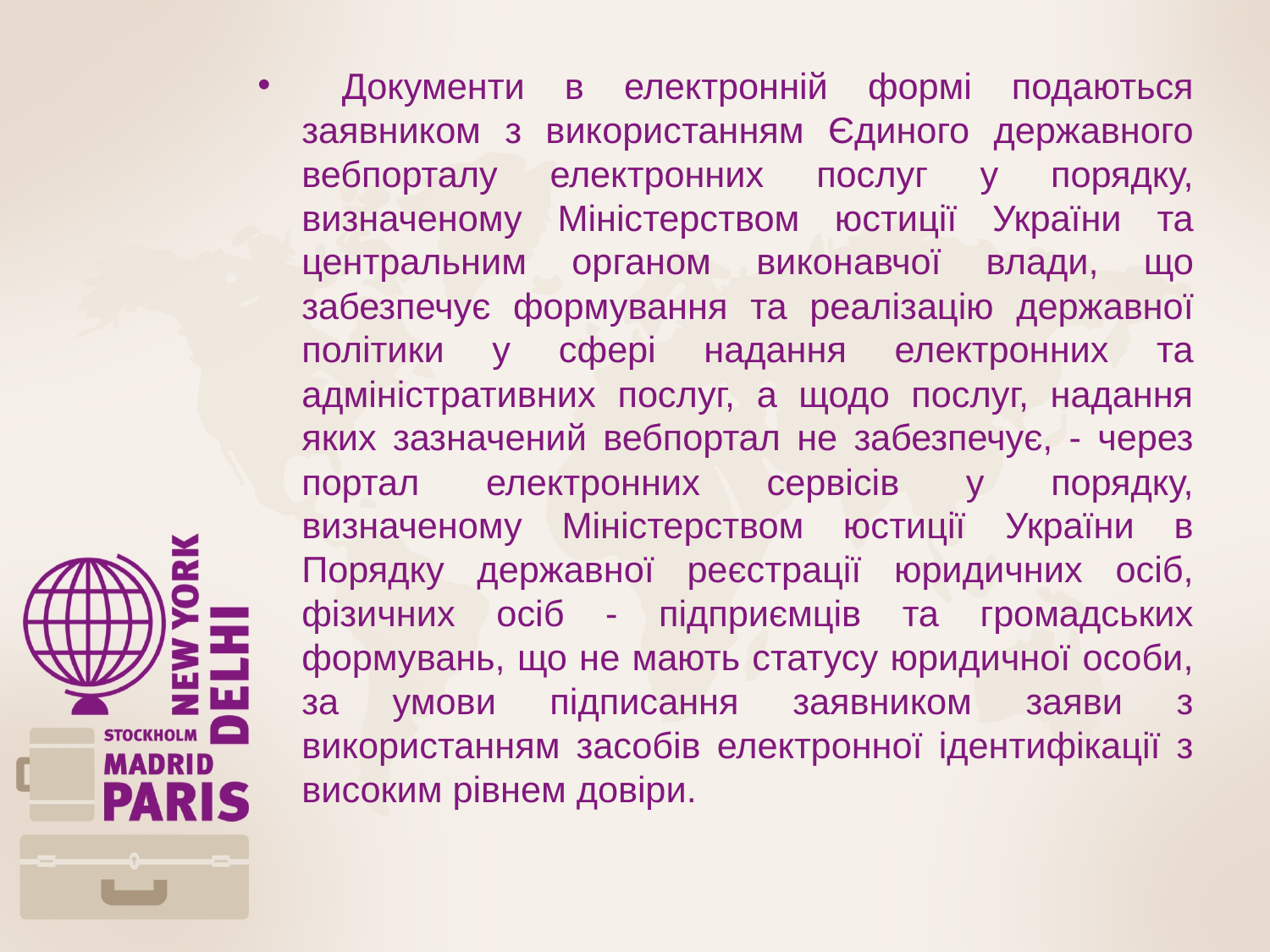

Документи в електронній формі подаються заявником з використанням Єдиного державного вебпорталу електронних послуг у порядку, визначеному Міністерством юстиції України та центральним органом виконавчої влади, що забезпечує формування та реалізацію державної політики у сфері надання електронних та адміністративних послуг, а щодо послуг, надання яких зазначений вебпортал не забезпечує, - через портал електронних сервісів у порядку, визначеному Міністерством юстиції України в Порядку державної реєстрації юридичних осіб, фізичних осіб - підприємців та громадських формувань, що не мають статусу юридичної особи, за умови підписання заявником заяви з використанням засобів електронної ідентифікації з високим рівнем довіри.